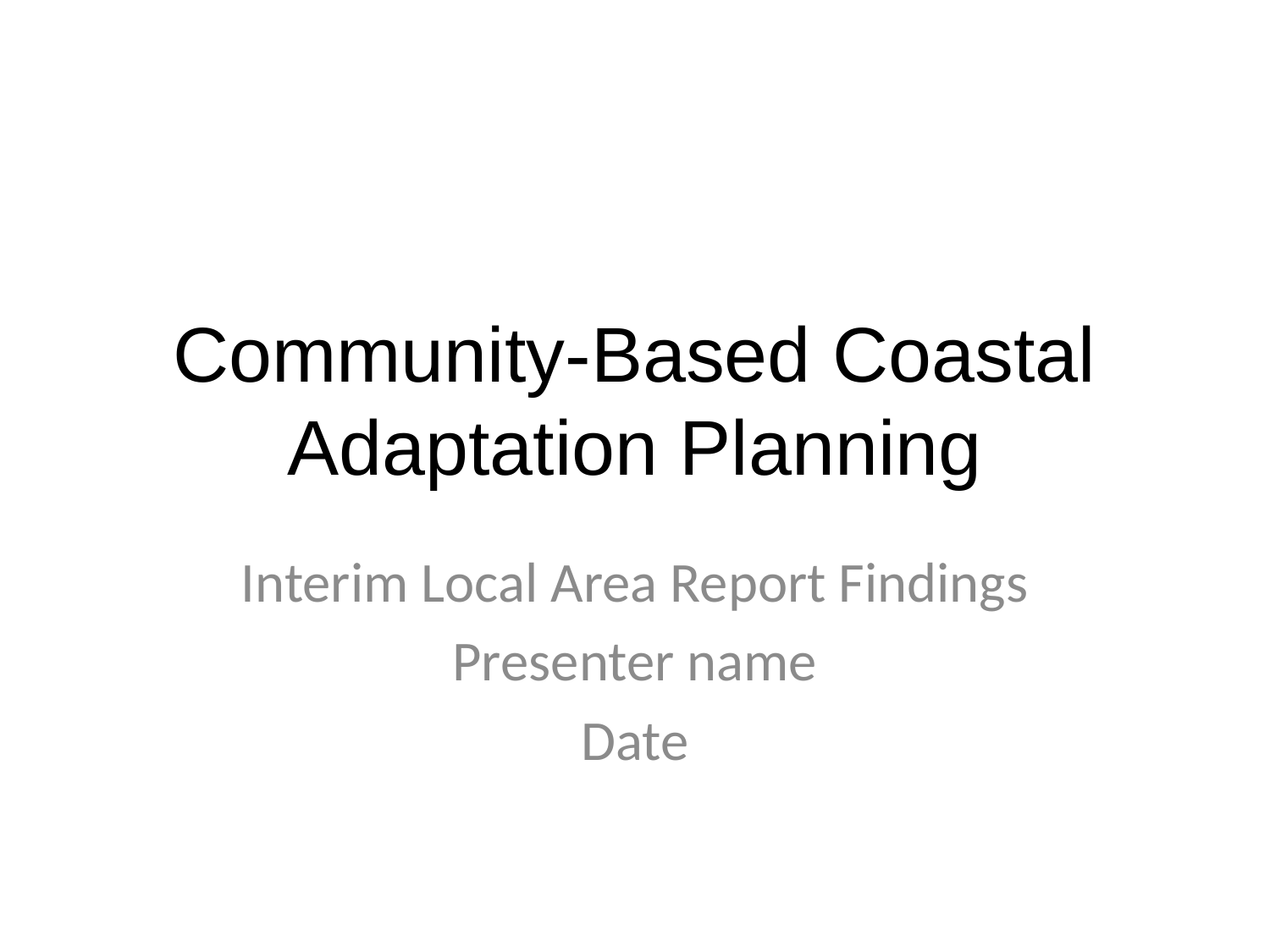

# Community-Based Coastal Adaptation Planning
Interim Local Area Report Findings
Presenter name
Date